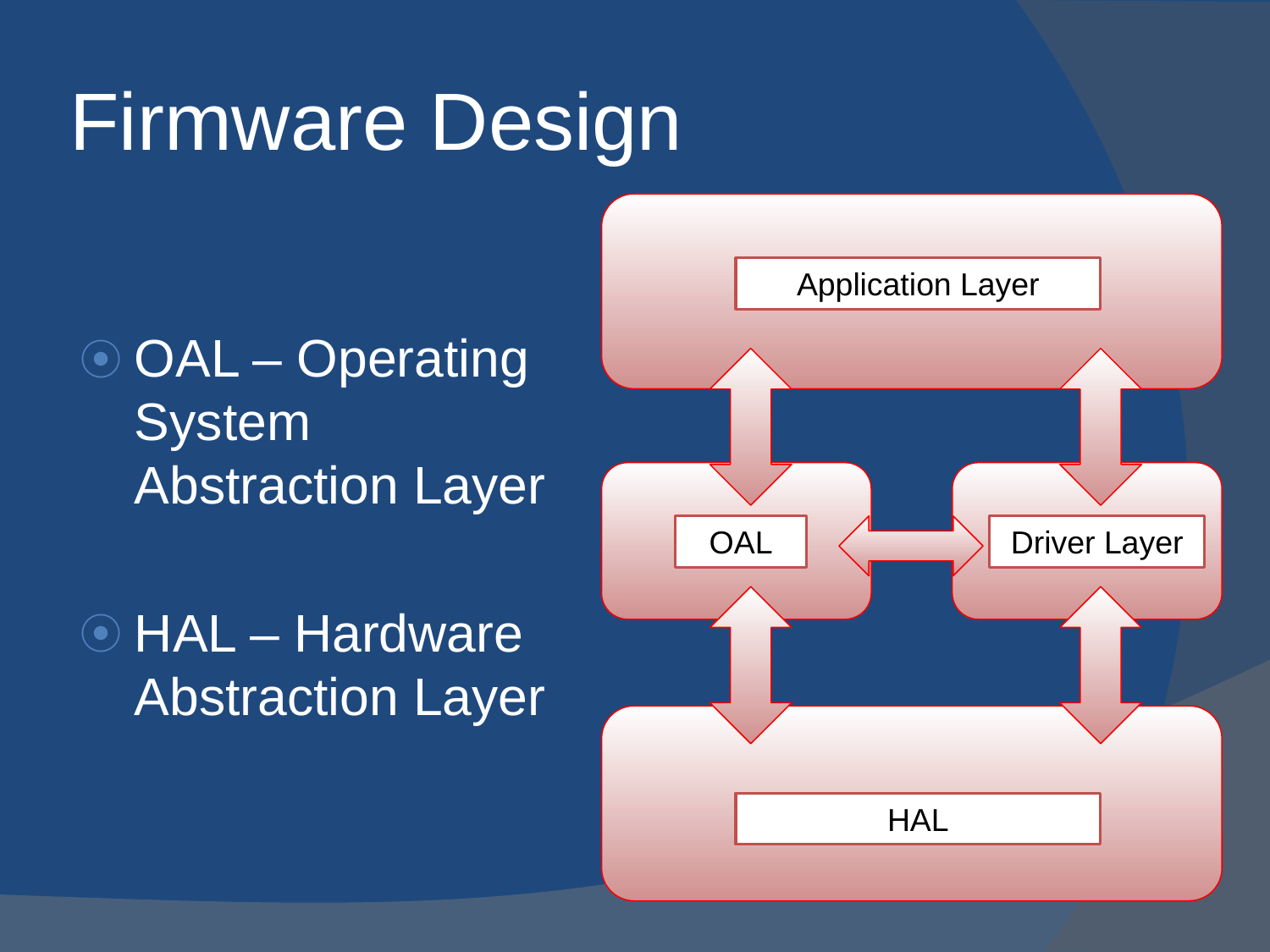

# Firmware Design

OAL – Operating System Abstraction Layer

HAL – Hardware Abstraction Layer

Application Layer

OAL

Driver Layer

HAL